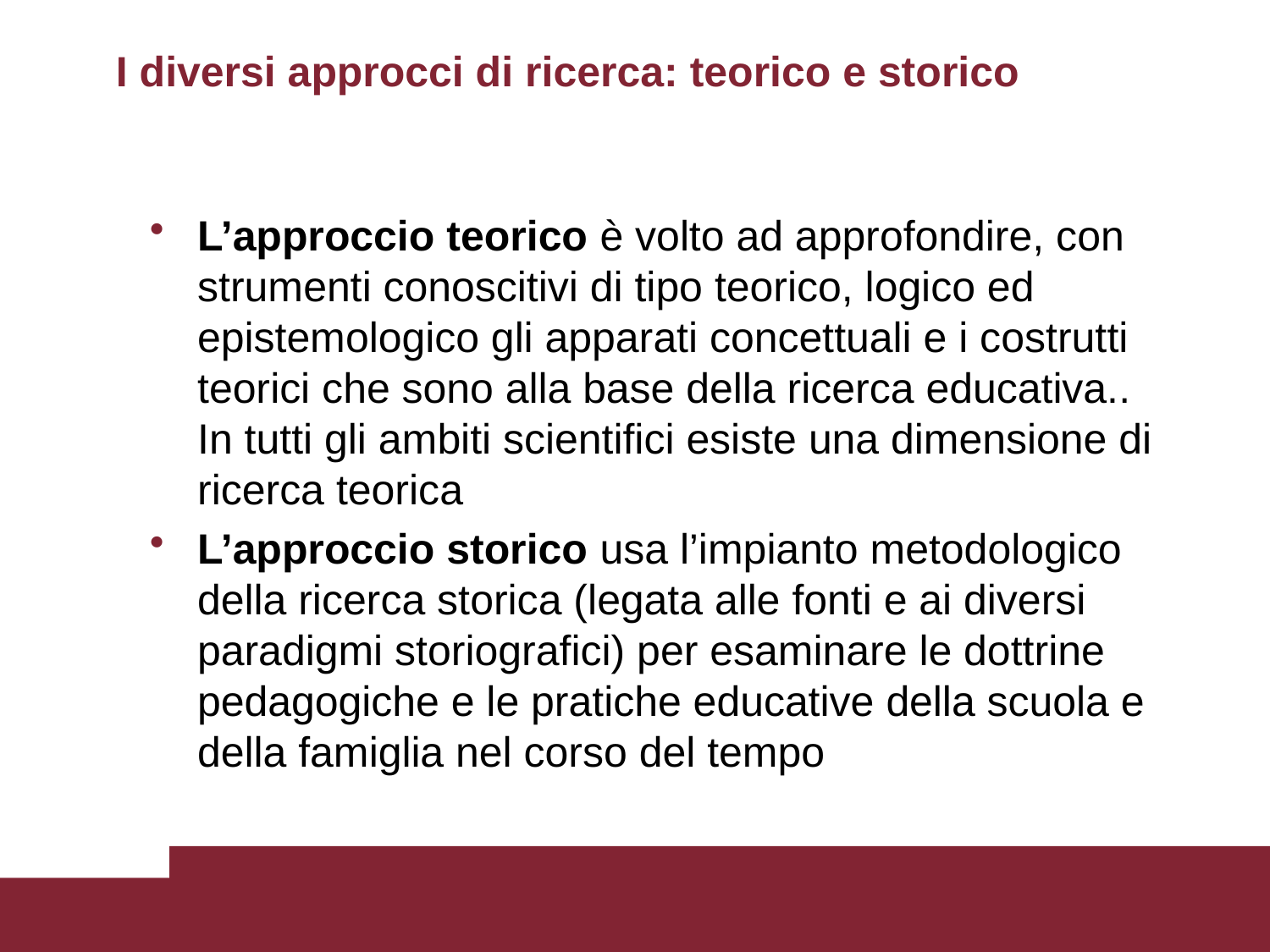

I diversi approcci di ricerca: teorico e storico
L’approccio teorico è volto ad approfondire, con strumenti conoscitivi di tipo teorico, logico ed epistemologico gli apparati concettuali e i costrutti teorici che sono alla base della ricerca educativa.. In tutti gli ambiti scientifici esiste una dimensione di ricerca teorica
L’approccio storico usa l’impianto metodologico della ricerca storica (legata alle fonti e ai diversi paradigmi storiografici) per esaminare le dottrine pedagogiche e le pratiche educative della scuola e della famiglia nel corso del tempo